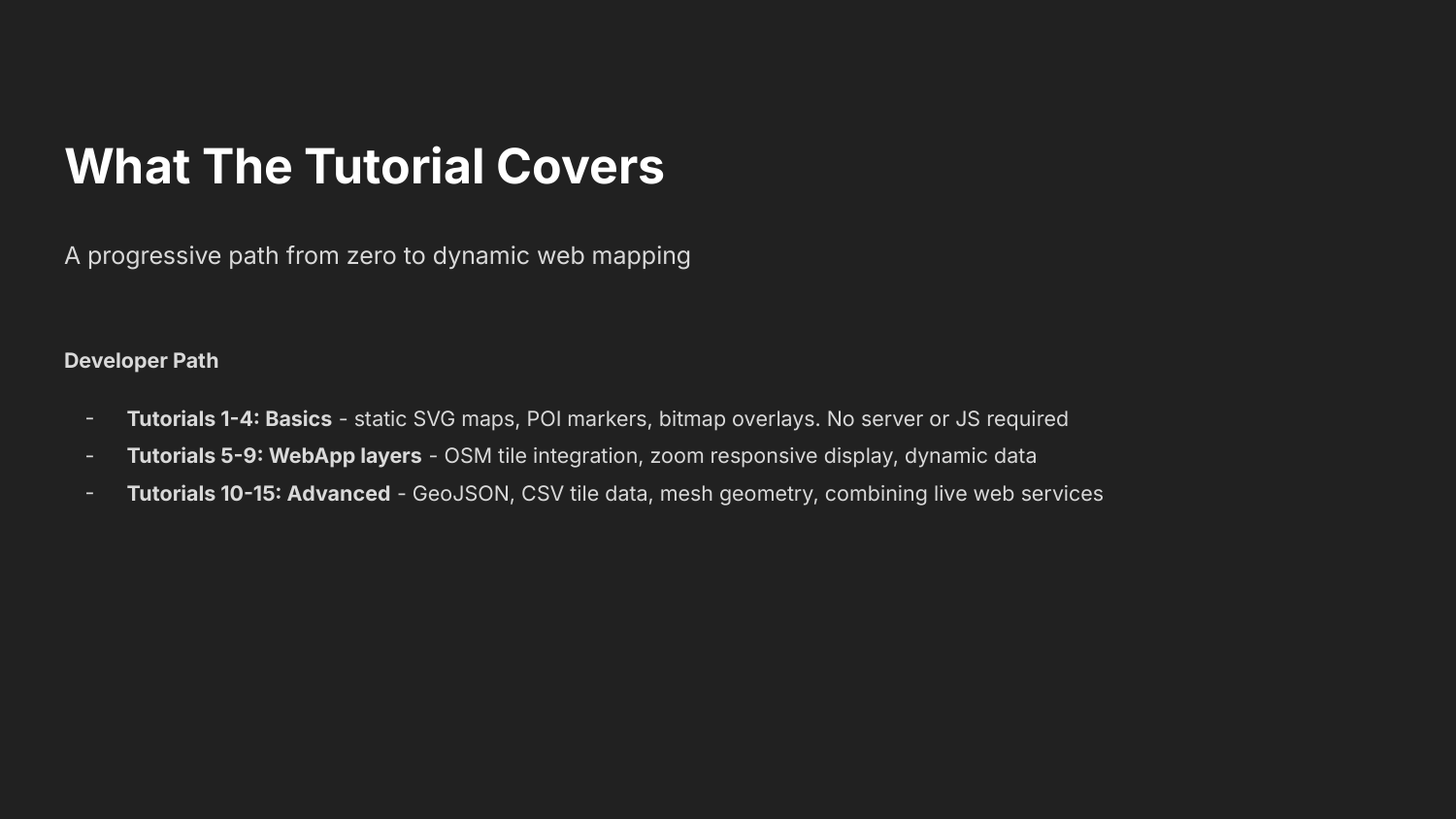

# What The Tutorial Covers
A progressive path from zero to dynamic web mapping
Developer Path
Tutorials 1-4: Basics - static SVG maps, POI markers, bitmap overlays. No server or JS required
Tutorials 5-9: WebApp layers - OSM tile integration, zoom responsive display, dynamic data
Tutorials 10-15: Advanced - GeoJSON, CSV tile data, mesh geometry, combining live web services